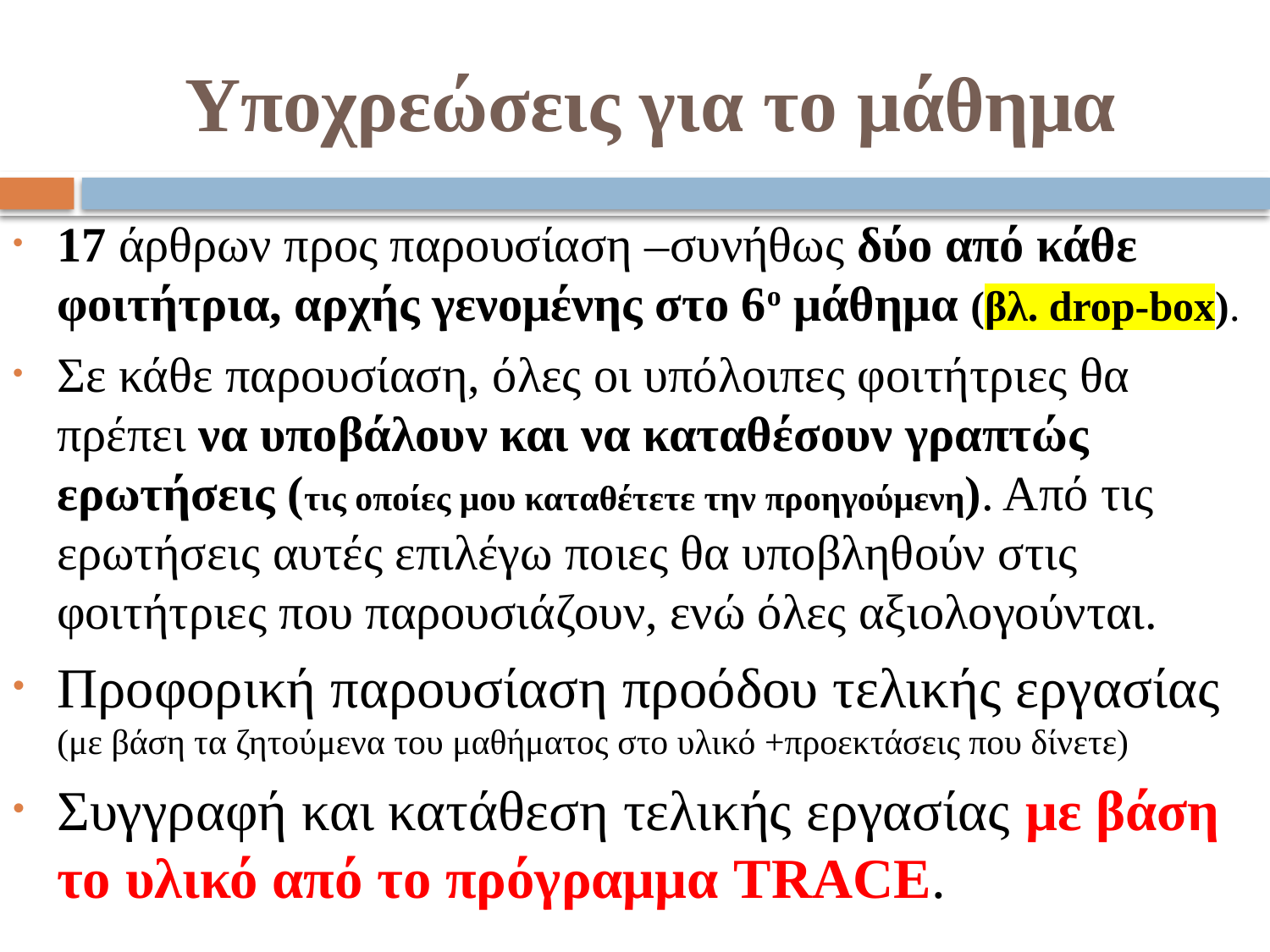

# Υποχρεώσεις για το μάθημα
17 άρθρων προς παρουσίαση –συνήθως δύο από κάθε φοιτήτρια, αρχής γενομένης στο 6ο μάθημα (βλ. drop-box).
Σε κάθε παρουσίαση, όλες οι υπόλοιπες φοιτήτριες θα πρέπει να υποβάλουν και να καταθέσουν γραπτώς ερωτήσεις (τις οποίες μου καταθέτετε την προηγούμενη). Από τις ερωτήσεις αυτές επιλέγω ποιες θα υποβληθούν στις φοιτήτριες που παρουσιάζουν, ενώ όλες αξιολογούνται.
Προφορική παρουσίαση προόδου τελικής εργασίας (με βάση τα ζητούμενα του μαθήματος στο υλικό +προεκτάσεις που δίνετε)
Συγγραφή και κατάθεση τελικής εργασίας με βάση το υλικό από το πρόγραμμα TRACE.